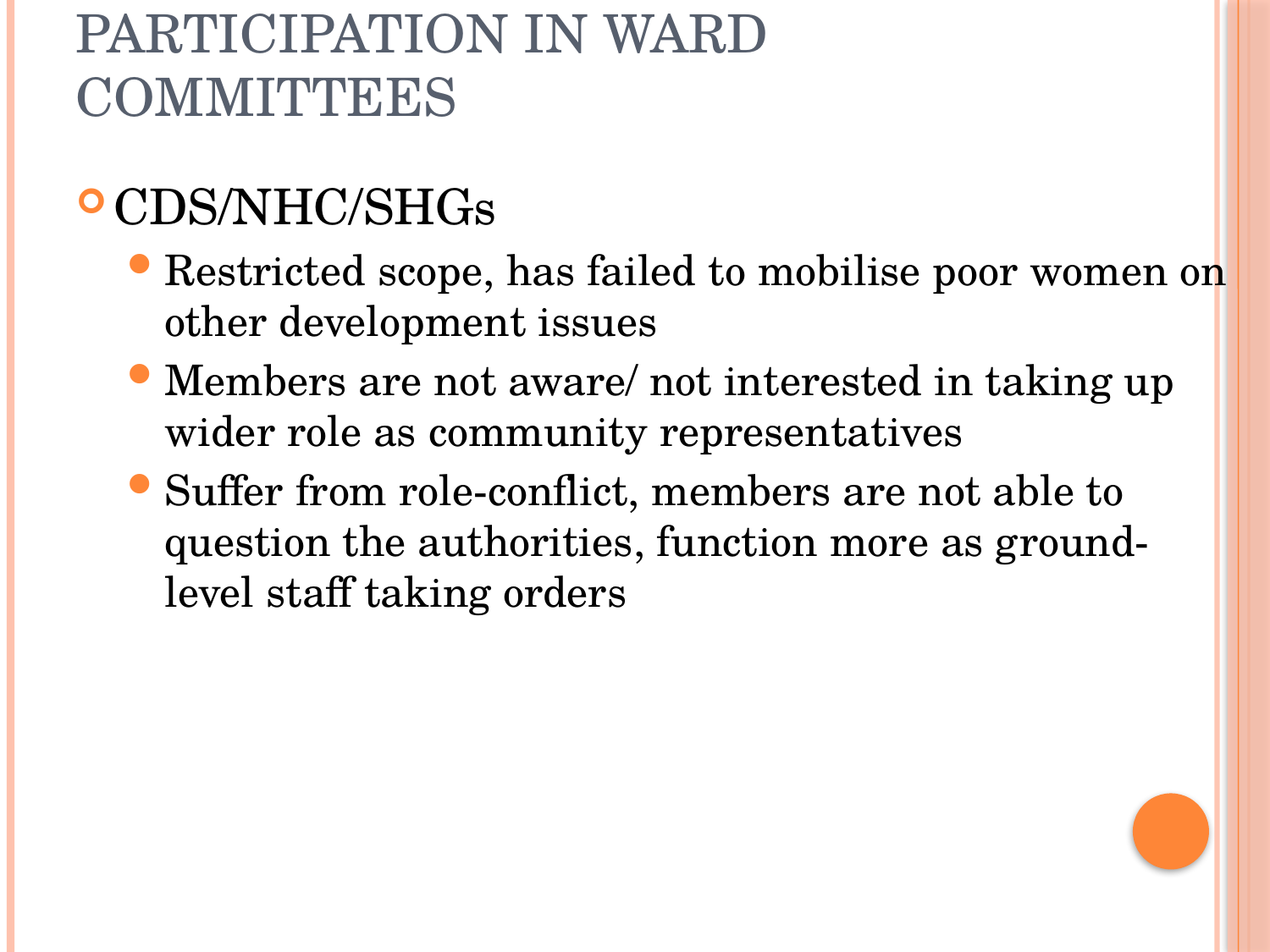

# Participation in Ward Committees
CDS/NHC/SHGs
Restricted scope, has failed to mobilise poor women on other development issues
Members are not aware/ not interested in taking up wider role as community representatives
Suffer from role-conflict, members are not able to question the authorities, function more as ground-level staff taking orders